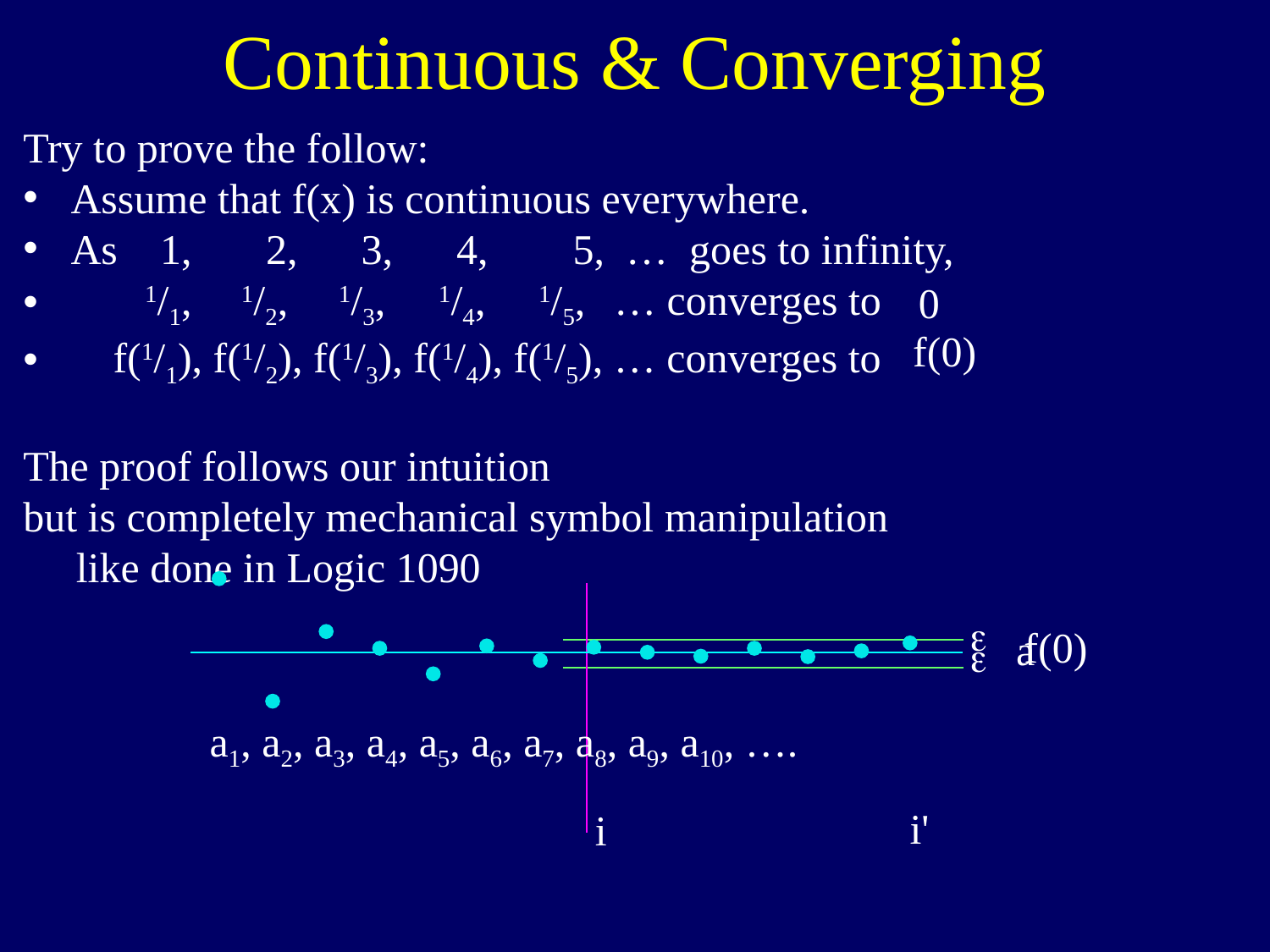

# Continuous & Converging

Try to prove the follow:
Assume that f(x) is continuous everywhere.
As    1,       2,      3,      4,        5,  …  goes to infinity,
       1/1,     1/2,     1/3,     1/4,     1/5,   … converges to
    f(1/1), f(1/2), f(1/3), f(1/4), f(1/5), … converges to

The proof follows our intuition
but is completely mechanical symbol manipulation
     like done in Logic 1090
0
f(0)

i
ε
ε
f(0)
a

 a1, a2, a3, a4, a5, a6, a7, a8, a9, a10, ….
i'